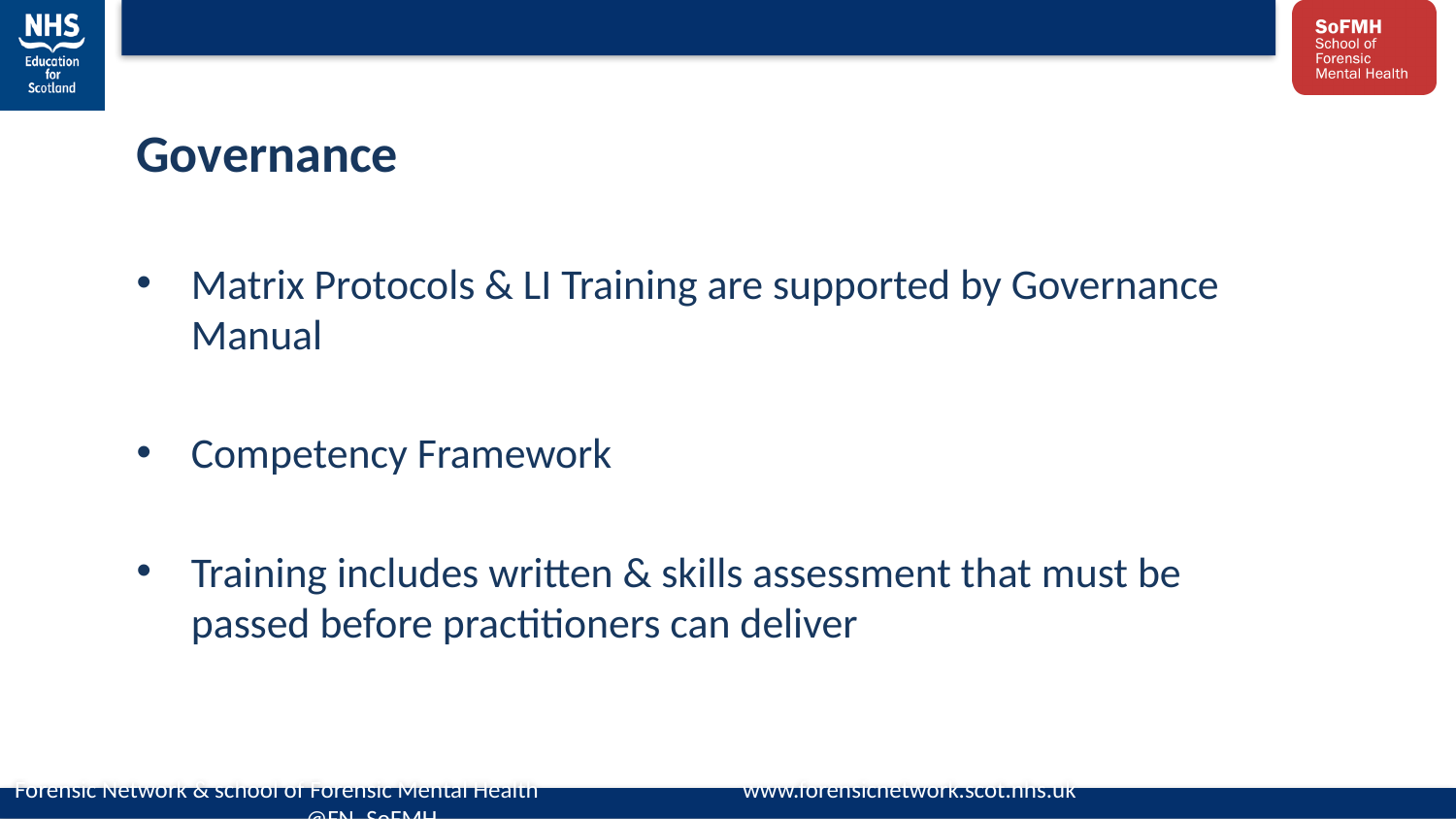

Governance
Matrix Protocols & LI Training are supported by Governance Manual

Competency Framework

Training includes written & skills assessment that must be passed before practitioners can deliver